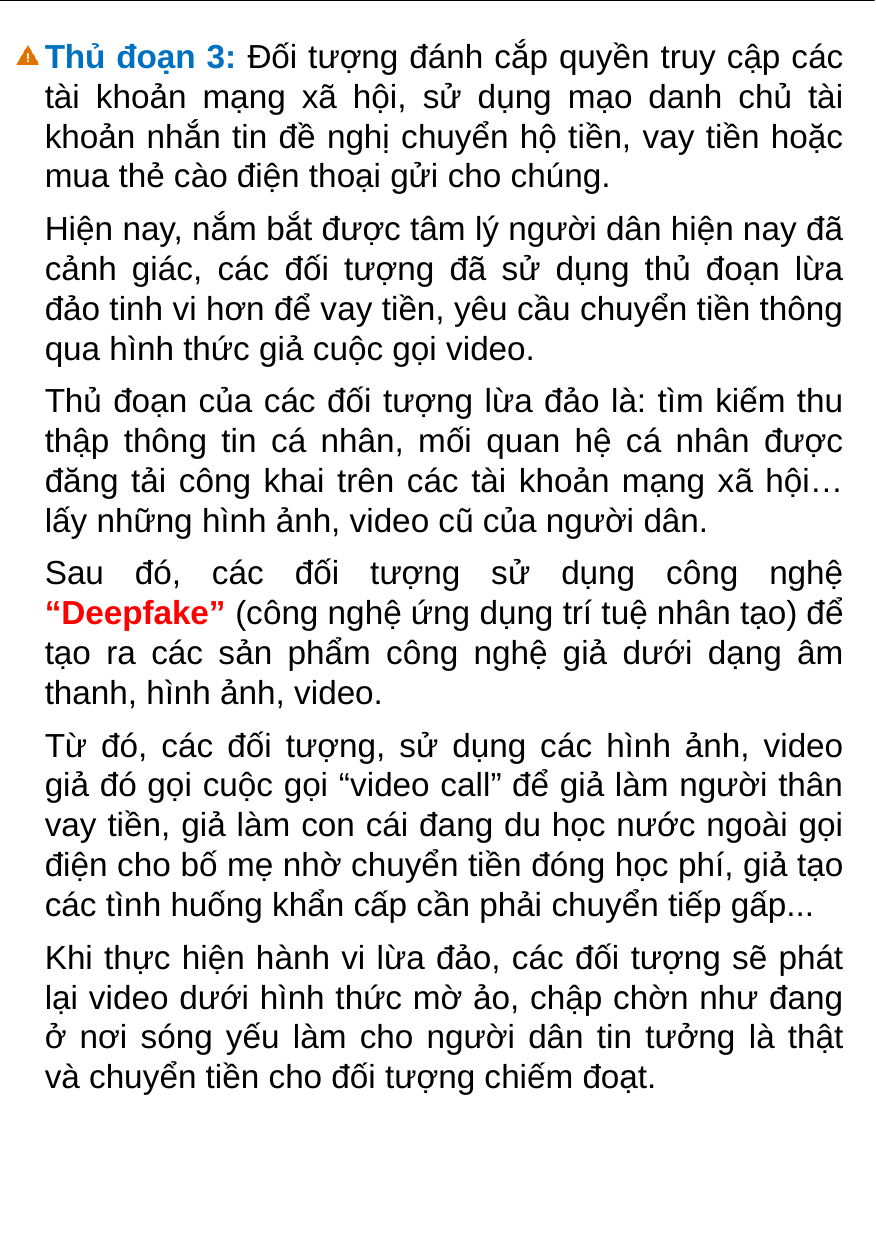

Thủ đoạn 3: Đối tượng đánh cắp quyền truy cập các tài khoản mạng xã hội, sử dụng mạo danh chủ tài khoản nhắn tin đề nghị chuyển hộ tiền, vay tiền hoặc mua thẻ cào điện thoại gửi cho chúng.
Hiện nay, nắm bắt được tâm lý người dân hiện nay đã cảnh giác, các đối tượng đã sử dụng thủ đoạn lừa đảo tinh vi hơn để vay tiền, yêu cầu chuyển tiền thông qua hình thức giả cuộc gọi video.
Thủ đoạn của các đối tượng lừa đảo là: tìm kiếm thu thập thông tin cá nhân, mối quan hệ cá nhân được đăng tải công khai trên các tài khoản mạng xã hội… lấy những hình ảnh, video cũ của người dân.
Sau đó, các đối tượng sử dụng công nghệ “Deepfake” (công nghệ ứng dụng trí tuệ nhân tạo) để tạo ra các sản phẩm công nghệ giả dưới dạng âm thanh, hình ảnh, video.
Từ đó, các đối tượng, sử dụng các hình ảnh, video giả đó gọi cuộc gọi “video call” để giả làm người thân vay tiền, giả làm con cái đang du học nước ngoài gọi điện cho bố mẹ nhờ chuyển tiền đóng học phí, giả tạo các tình huống khẩn cấp cần phải chuyển tiếp gấp...
Khi thực hiện hành vi lừa đảo, các đối tượng sẽ phát lại video dưới hình thức mờ ảo, chập chờn như đang ở nơi sóng yếu làm cho người dân tin tưởng là thật và chuyển tiền cho đối tượng chiếm đoạt.